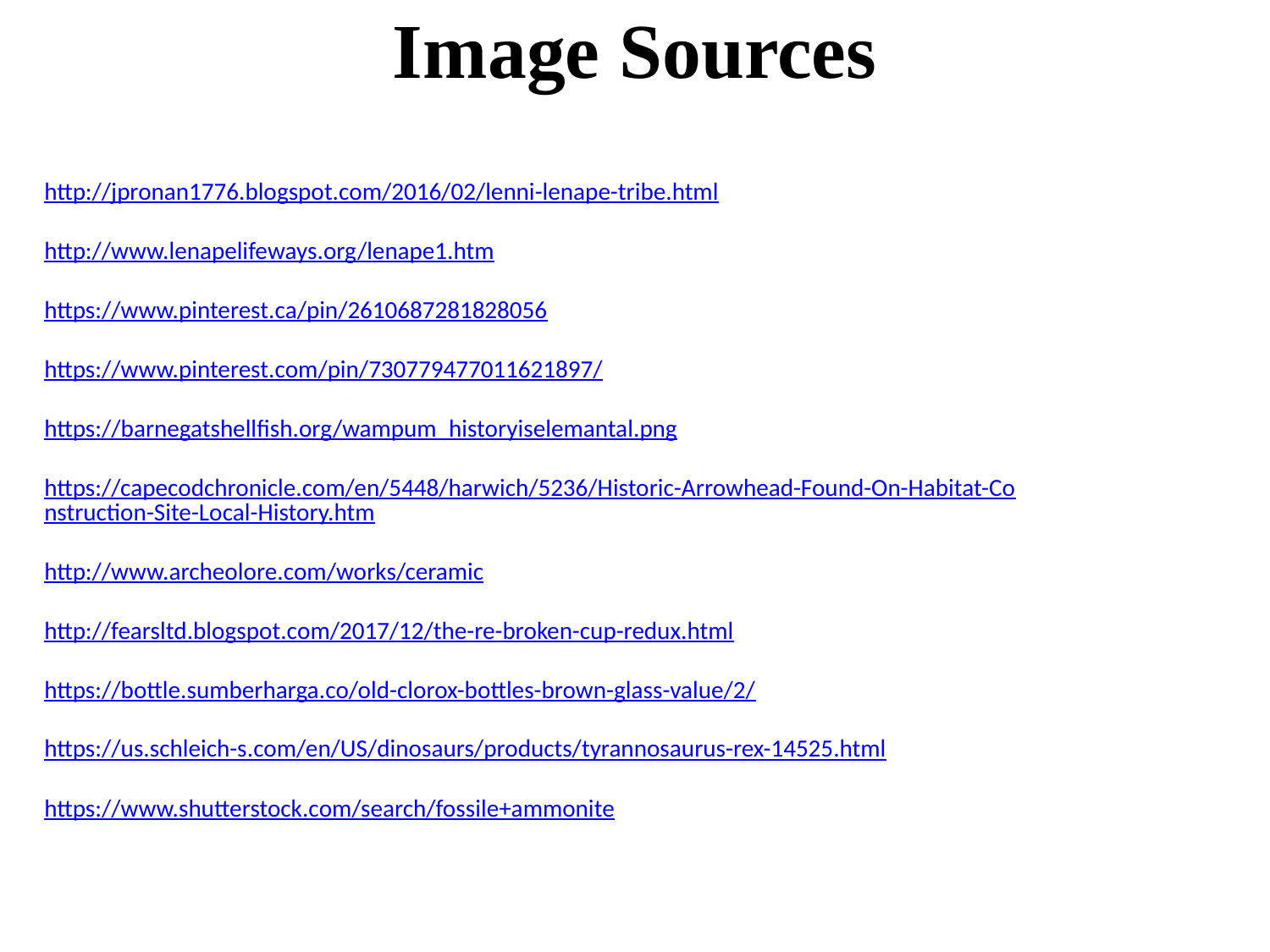

# Image Sources
http://jpronan1776.blogspot.com/2016/02/lenni-lenape-tribe.html

http://www.lenapelifeways.org/lenape1.htm

https://www.pinterest.ca/pin/2610687281828056

https://www.pinterest.com/pin/730779477011621897/

https://barnegatshellfish.org/wampum_historyiselemantal.png

https://capecodchronicle.com/en/5448/harwich/5236/Historic-Arrowhead-Found-On-Habitat-Construction-Site-Local-History.htm

http://www.archeolore.com/works/ceramic

http://fearsltd.blogspot.com/2017/12/the-re-broken-cup-redux.html

https://bottle.sumberharga.co/old-clorox-bottles-brown-glass-value/2/

https://us.schleich-s.com/en/US/dinosaurs/products/tyrannosaurus-rex-14525.html

https://www.shutterstock.com/search/fossile+ammonite